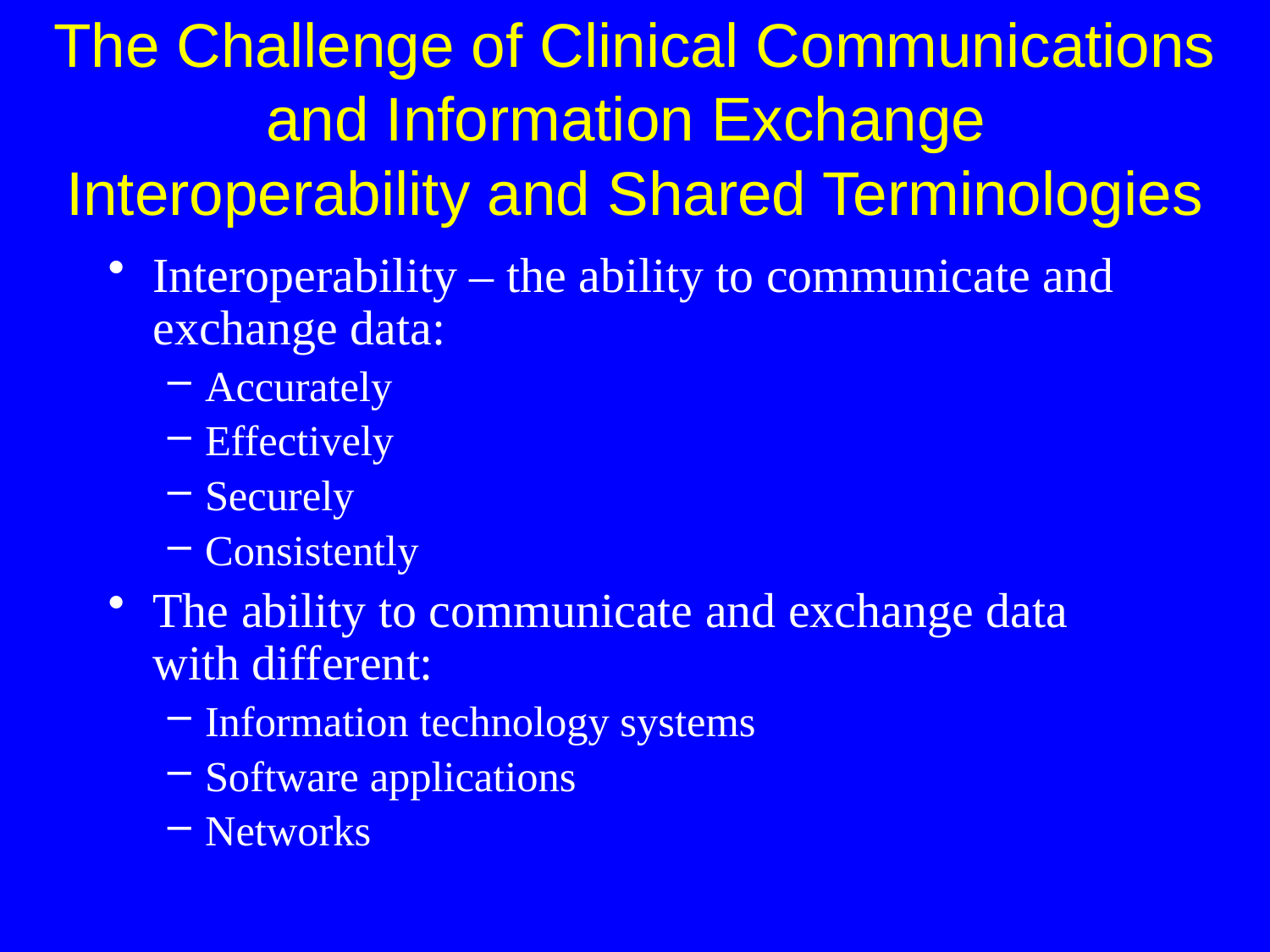

The Challenge of Clinical Communications and Information Exchange
Interoperability and Shared Terminologies
Interoperability – the ability to communicate and exchange data:
Accurately
Effectively
Securely
Consistently
The ability to communicate and exchange data with different:
Information technology systems
Software applications
Networks